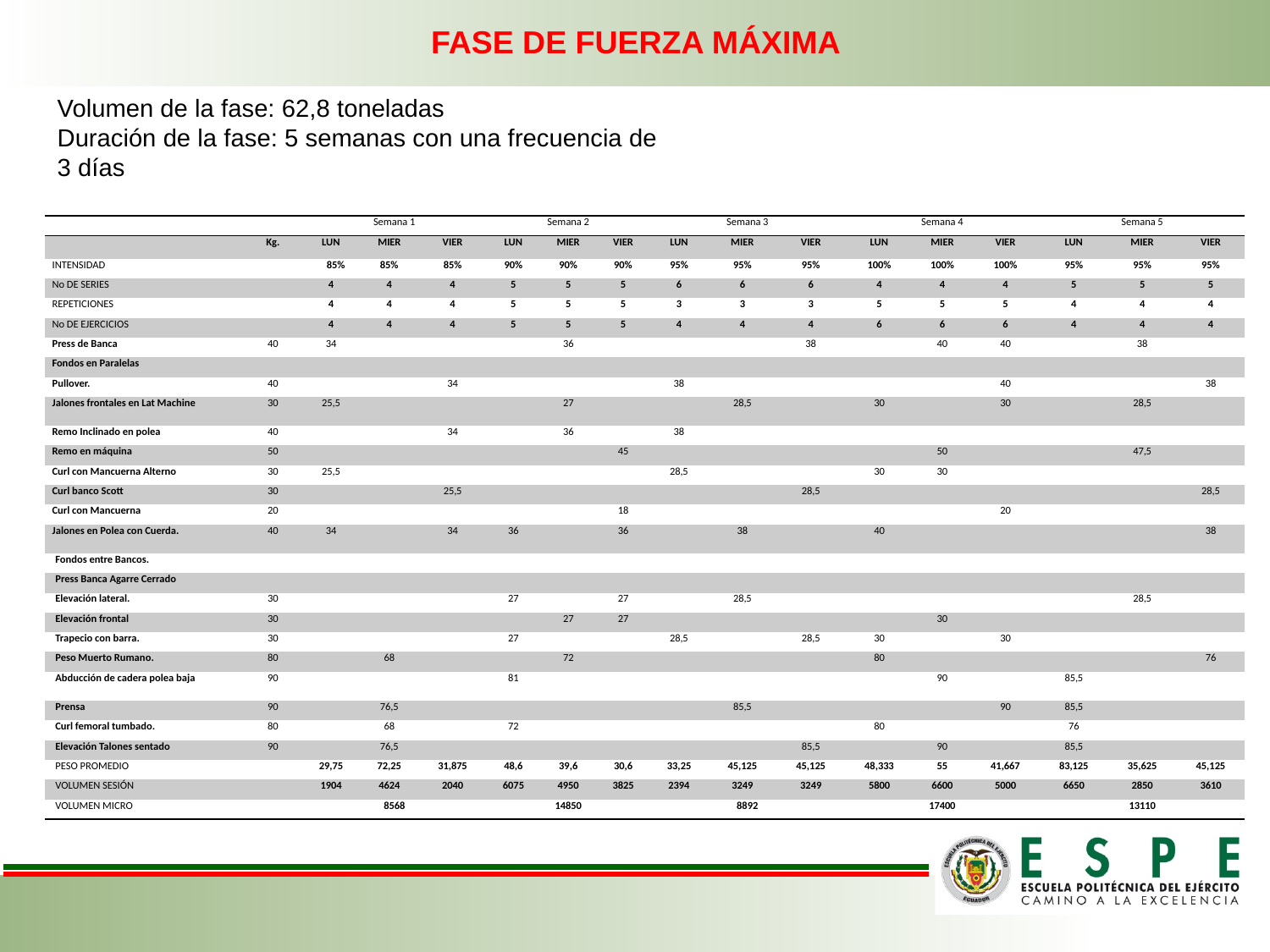

FASE DE FUERZA MÁXIMA
Volumen de la fase: 62,8 toneladas
Duración de la fase: 5 semanas con una frecuencia de 3 días
|  |  | Semana 1 |  |  | Semana 2 |  |  | Semana 3 |  |  | Semana 4 |  |  | Semana 5 |  |  |
| --- | --- | --- | --- | --- | --- | --- | --- | --- | --- | --- | --- | --- | --- | --- | --- | --- |
|  | Kg. | LUN | MIER | VIER | LUN | MIER | VIER | LUN | MIER | VIER | LUN | MIER | VIER | LUN | MIER | VIER |
| INTENSIDAD |  | 85% | 85% | 85% | 90% | 90% | 90% | 95% | 95% | 95% | 100% | 100% | 100% | 95% | 95% | 95% |
| No DE SERIES |  | 4 | 4 | 4 | 5 | 5 | 5 | 6 | 6 | 6 | 4 | 4 | 4 | 5 | 5 | 5 |
| REPETICIONES |  | 4 | 4 | 4 | 5 | 5 | 5 | 3 | 3 | 3 | 5 | 5 | 5 | 4 | 4 | 4 |
| No DE EJERCICIOS |  | 4 | 4 | 4 | 5 | 5 | 5 | 4 | 4 | 4 | 6 | 6 | 6 | 4 | 4 | 4 |
| Press de Banca | 40 | 34 |  |  |  | 36 |  |  |  | 38 |  | 40 | 40 |  | 38 |  |
| Fondos en Paralelas |  |  |  |  |  |  |  |  |  |  |  |  |  |  |  |  |
| Pullover. | 40 |  |  | 34 |  |  |  | 38 |  |  |  |  | 40 |  |  | 38 |
| Jalones frontales en Lat Machine | 30 | 25,5 |  |  |  | 27 |  |  | 28,5 |  | 30 |  | 30 |  | 28,5 |  |
| Remo Inclinado en polea | 40 |  |  | 34 |  | 36 |  | 38 |  |  |  |  |  |  |  |  |
| Remo en máquina | 50 |  |  |  |  |  | 45 |  |  |  |  | 50 |  |  | 47,5 |  |
| Curl con Mancuerna Alterno | 30 | 25,5 |  |  |  |  |  | 28,5 |  |  | 30 | 30 |  |  |  |  |
| Curl banco Scott | 30 |  |  | 25,5 |  |  |  |  |  | 28,5 |  |  |  |  |  | 28,5 |
| Curl con Mancuerna | 20 |  |  |  |  |  | 18 |  |  |  |  |  | 20 |  |  |  |
| Jalones en Polea con Cuerda. | 40 | 34 |  | 34 | 36 |  | 36 |  | 38 |  | 40 |  |  |  |  | 38 |
| Fondos entre Bancos. |  |  |  |  |  |  |  |  |  |  |  |  |  |  |  |  |
| Press Banca Agarre Cerrado |  |  |  |  |  |  |  |  |  |  |  |  |  |  |  |  |
| Elevación lateral. | 30 |  |  |  | 27 |  | 27 |  | 28,5 |  |  |  |  |  | 28,5 |  |
| Elevación frontal | 30 |  |  |  |  | 27 | 27 |  |  |  |  | 30 |  |  |  |  |
| Trapecio con barra. | 30 |  |  |  | 27 |  |  | 28,5 |  | 28,5 | 30 |  | 30 |  |  |  |
| Peso Muerto Rumano. | 80 |  | 68 |  |  | 72 |  |  |  |  | 80 |  |  |  |  | 76 |
| Abducción de cadera polea baja | 90 |  |  |  | 81 |  |  |  |  |  |  | 90 |  | 85,5 |  |  |
| Prensa | 90 |  | 76,5 |  |  |  |  |  | 85,5 |  |  |  | 90 | 85,5 |  |  |
| Curl femoral tumbado. | 80 |  | 68 |  | 72 |  |  |  |  |  | 80 |  |  | 76 |  |  |
| Elevación Talones sentado | 90 |  | 76,5 |  |  |  |  |  |  | 85,5 |  | 90 |  | 85,5 |  |  |
| PESO PROMEDIO |  | 29,75 | 72,25 | 31,875 | 48,6 | 39,6 | 30,6 | 33,25 | 45,125 | 45,125 | 48,333 | 55 | 41,667 | 83,125 | 35,625 | 45,125 |
| VOLUMEN SESIÓN |  | 1904 | 4624 | 2040 | 6075 | 4950 | 3825 | 2394 | 3249 | 3249 | 5800 | 6600 | 5000 | 6650 | 2850 | 3610 |
| VOLUMEN MICRO |  | 8568 |  |  | 14850 |  |  | 8892 |  |  | 17400 |  |  | 13110 |  |  |